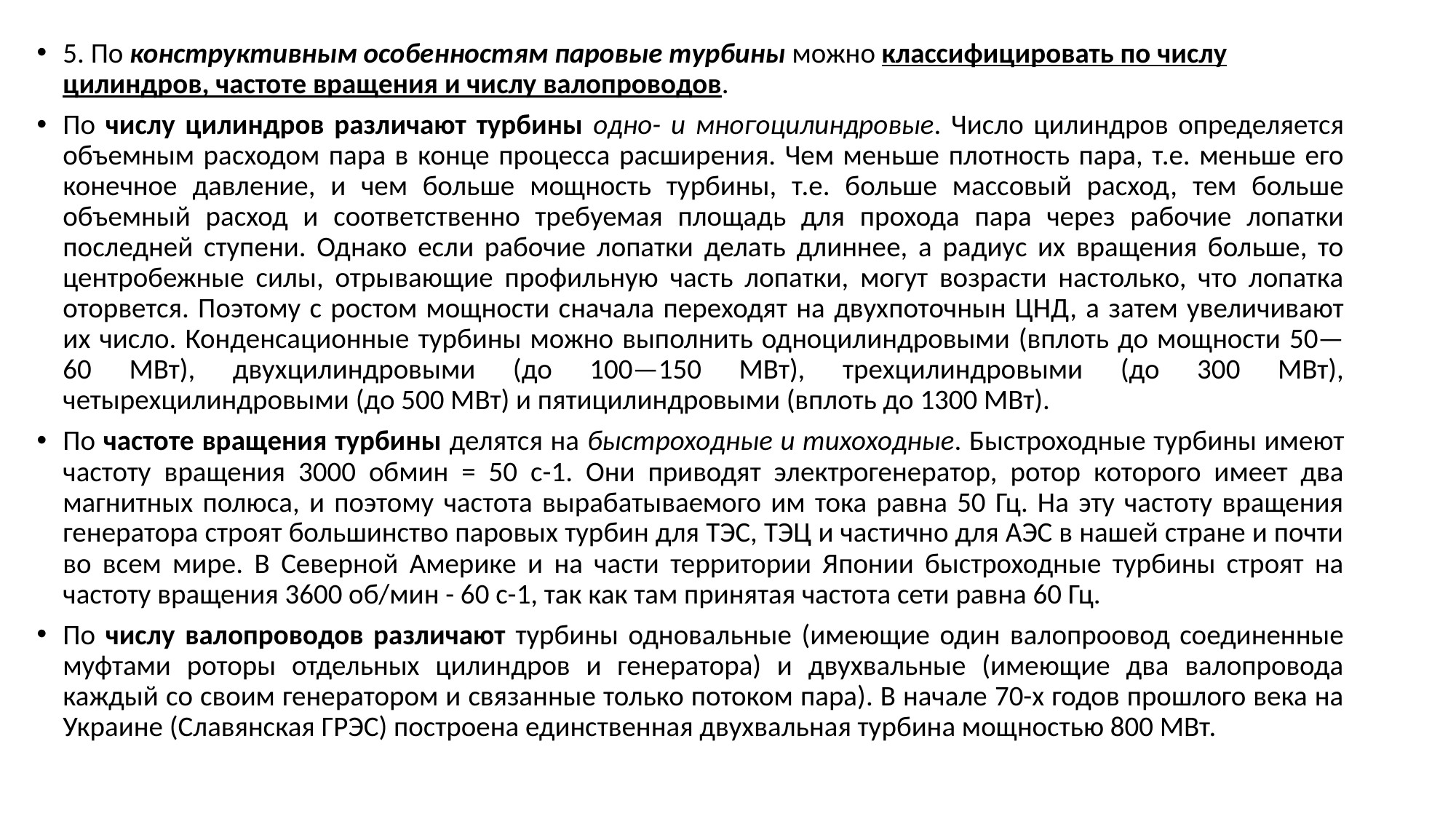

5. По конструктивным особенностям паровые турбины можно классифицировать по числу цилиндров, частоте вращения и числу валопроводов.
По числу цилиндров различают турбины одно- и многоцилиндровые. Число цилиндров определяется объемным расходом пара в конце процесса расширения. Чем меньше плотность пара, т.е. меньше его конечное давление, и чем больше мощность турбины, т.е. больше массовый расход, тем больше объемный расход и соответственно требуемая площадь для прохода пара через рабочие лопатки последней ступени. Однако если рабочие лопатки делать длиннее, а радиус их вращения больше, то центробежные силы, отрывающие профильную часть лопатки, могут возрасти настолько, что лопатка оторвется. Поэтому с ростом мощности сначала переходят на двухпоточнын ЦНД, а затем увеличивают их число. Конденсационные турбины можно выполнить одноцилиндровыми (вплоть до мощности 50—60 МВт), двухцилиндровыми (до 100—150 МВт), трехцилиндровыми (до 300 МВт), четырехцилиндровыми (до 500 МВт) и пятицилиндровыми (вплоть до 1300 МВт).
По частоте вращения турбины делятся на быстроходные и тихоходные. Быстроходные турбины имеют частоту вращения 3000 обмин = 50 с-1. Они приводят электрогенератор, ротор которого имеет два магнитных полюса, и поэтому частота вырабатываемого им тока равна 50 Гц. На эту частоту вращения генератора строят большинство паровых турбин для ТЭС, ТЭЦ и частично для АЭС в нашей стране и почти во всем мире. В Северной Америке и на части территории Японии быстроходные турбины строят на частоту вращения 3600 об/мин - 60 с-1, так как там принятая частота сети равна 60 Гц.
По числу валопроводов различают турбины одновальные (имеющие один валопроовод соединенные муфтами роторы отдельных цилиндров и генератора) и двухвальные (имеющие два валопровода каждый со своим генератором и связанные только потоком пара). В начале 70-х годов прошлого века на Украине (Славянская ГРЭС) построена единственная двухвальная турбина мощностью 800 МВт.